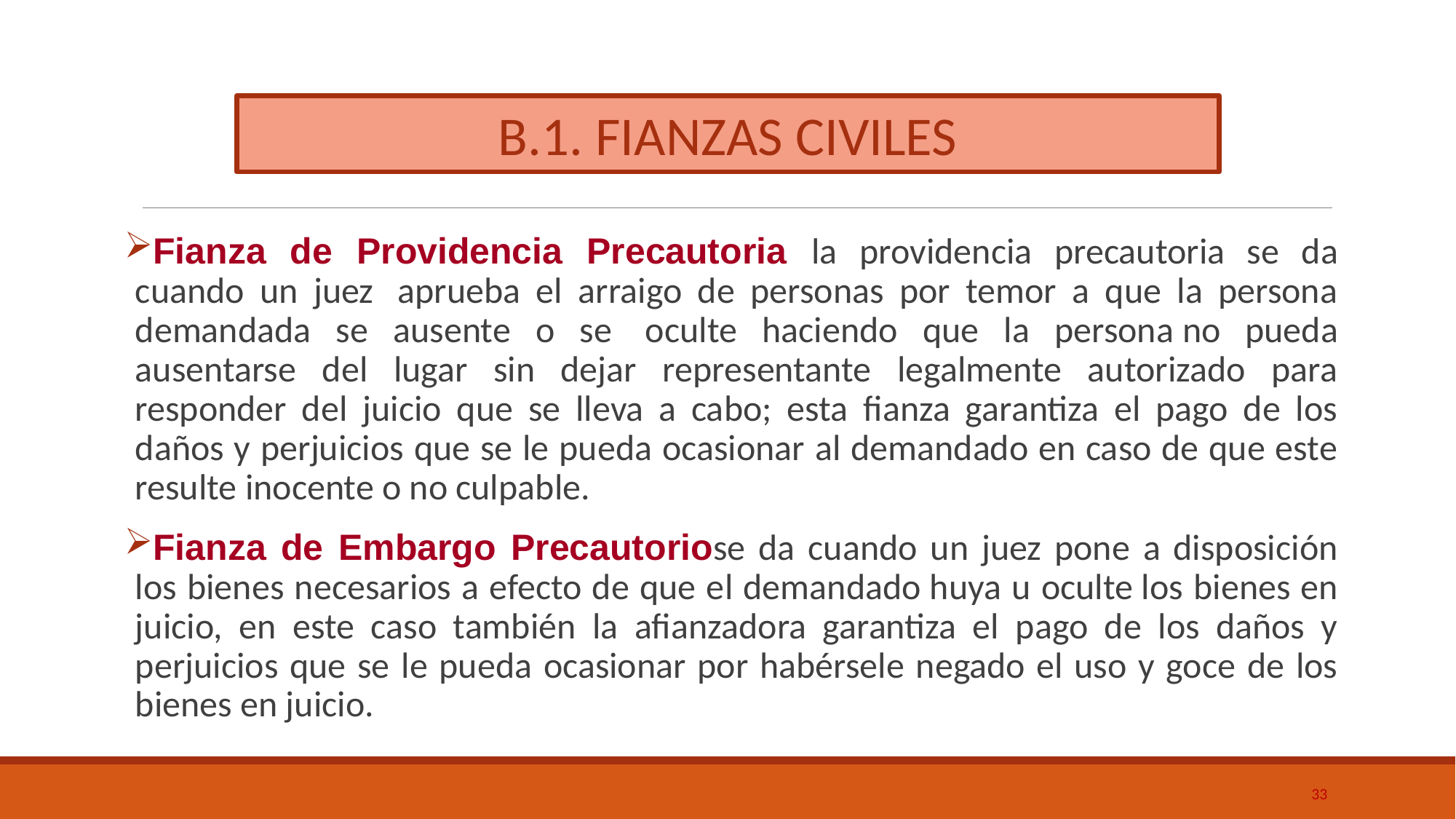

# B.1. FIANZAS CIVILES
Fianza de Providencia Precautoria la providencia precautoria se da cuando un juez  aprueba el arraigo de personas por temor a que la persona demandada se ausente o se  oculte haciendo que la persona no pueda ausentarse del lugar sin dejar representante legalmente autorizado para responder del juicio que se lleva a cabo; esta fianza garantiza el pago de los daños y perjuicios que se le pueda ocasionar al demandado en caso de que este resulte inocente o no culpable.
Fianza de Embargo Precautoriose da cuando un juez pone a disposición los bienes necesarios a efecto de que el demandado huya u oculte los bienes en juicio, en este caso también la afianzadora garantiza el pago de los daños y perjuicios que se le pueda ocasionar por habérsele negado el uso y goce de los bienes en juicio.

33